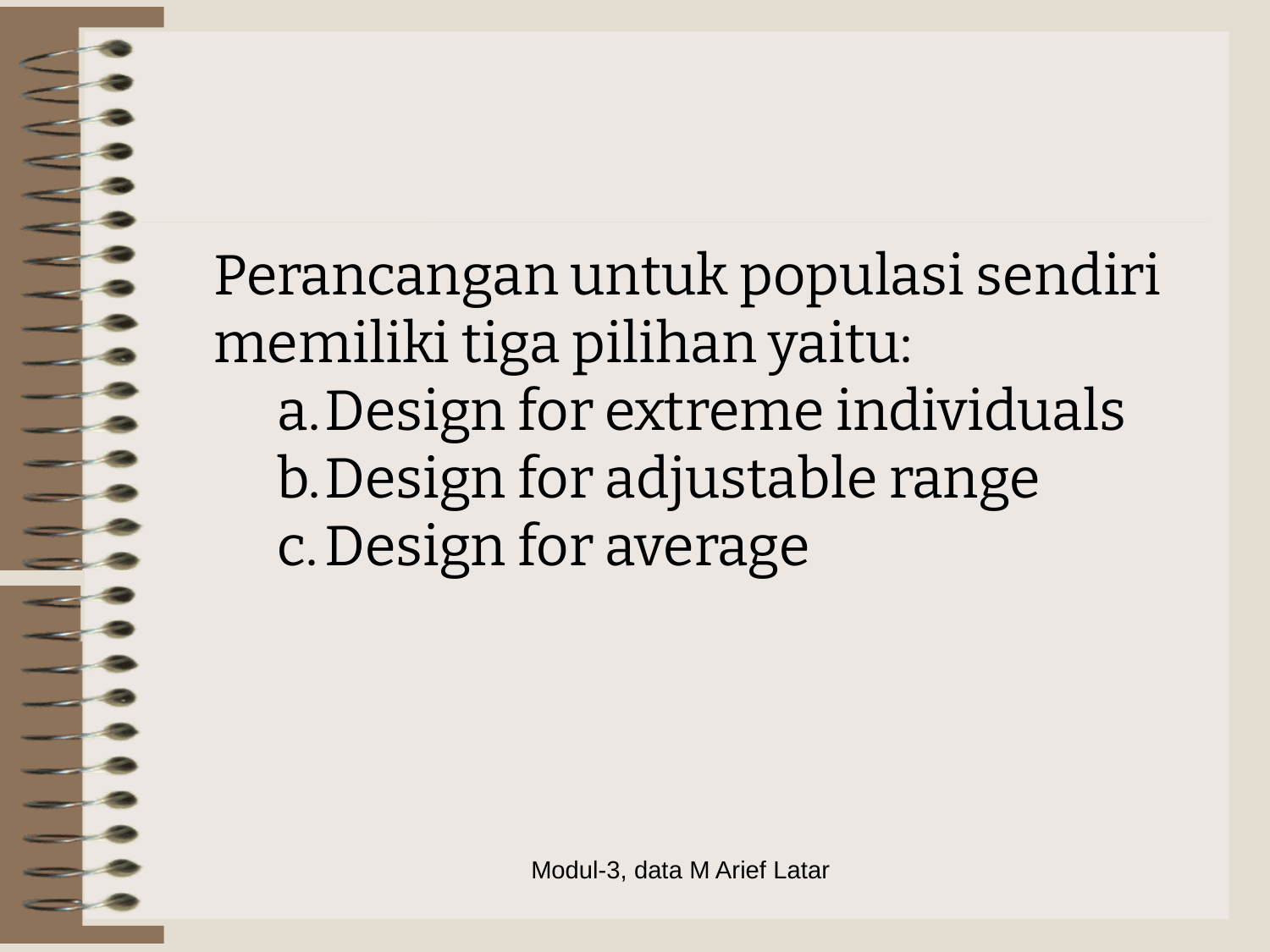

Perancangan untuk populasi sendiri memiliki tiga pilihan yaitu:
Design for extreme individuals
Design for adjustable range
Design for average
Modul-3, data M Arief Latar